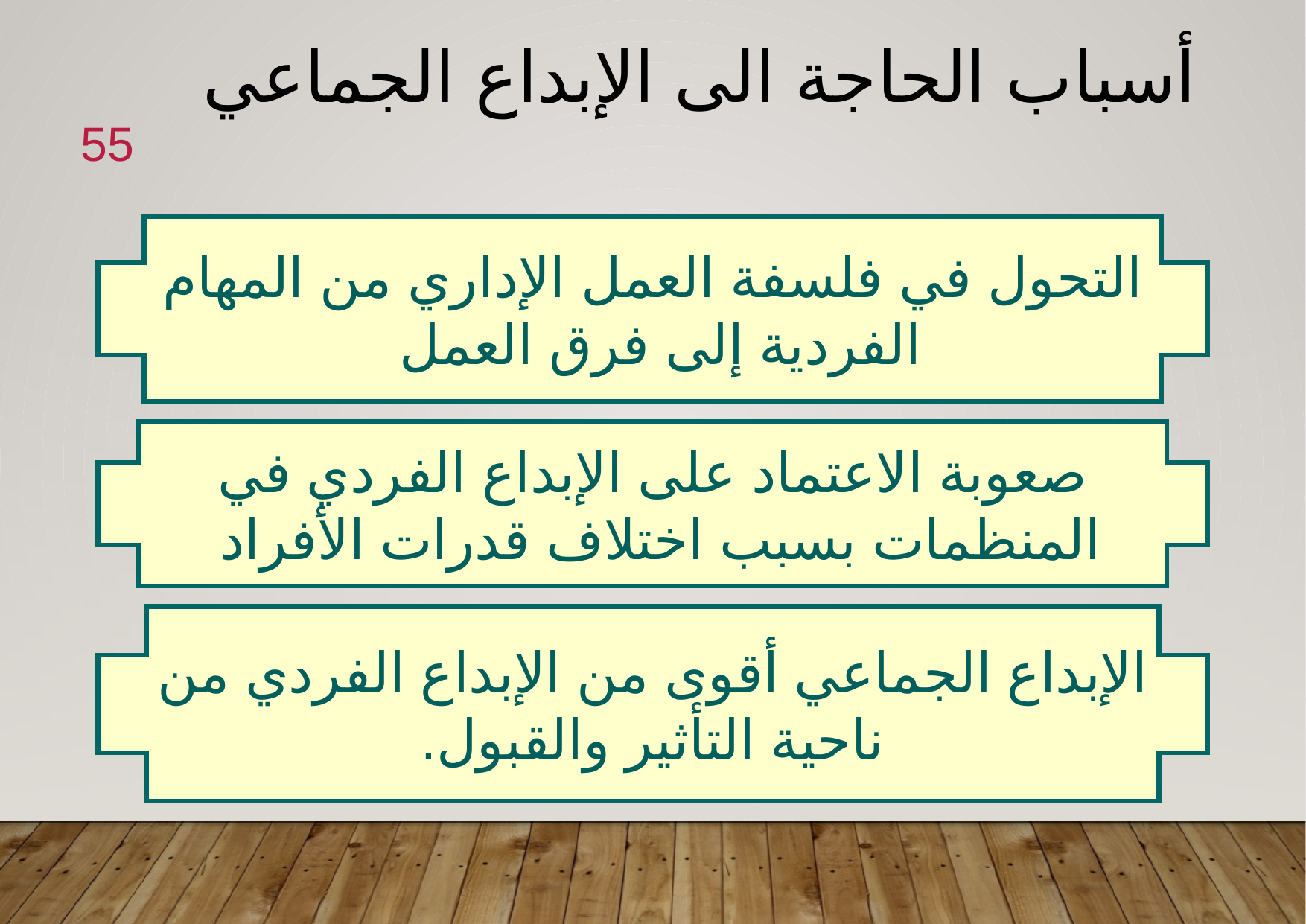

# أسباب الحاجة الى الإبداع الجماعي
55
التحول في فلسفة العمل الإداري من المهام الفردية إلى فرق العمل
صعوبة الاعتماد على الإبداع الفردي في المنظمات بسبب اختلاف قدرات الأفراد
الإبداع الجماعي أقوى من الإبداع الفردي من ناحية التأثير والقبول.